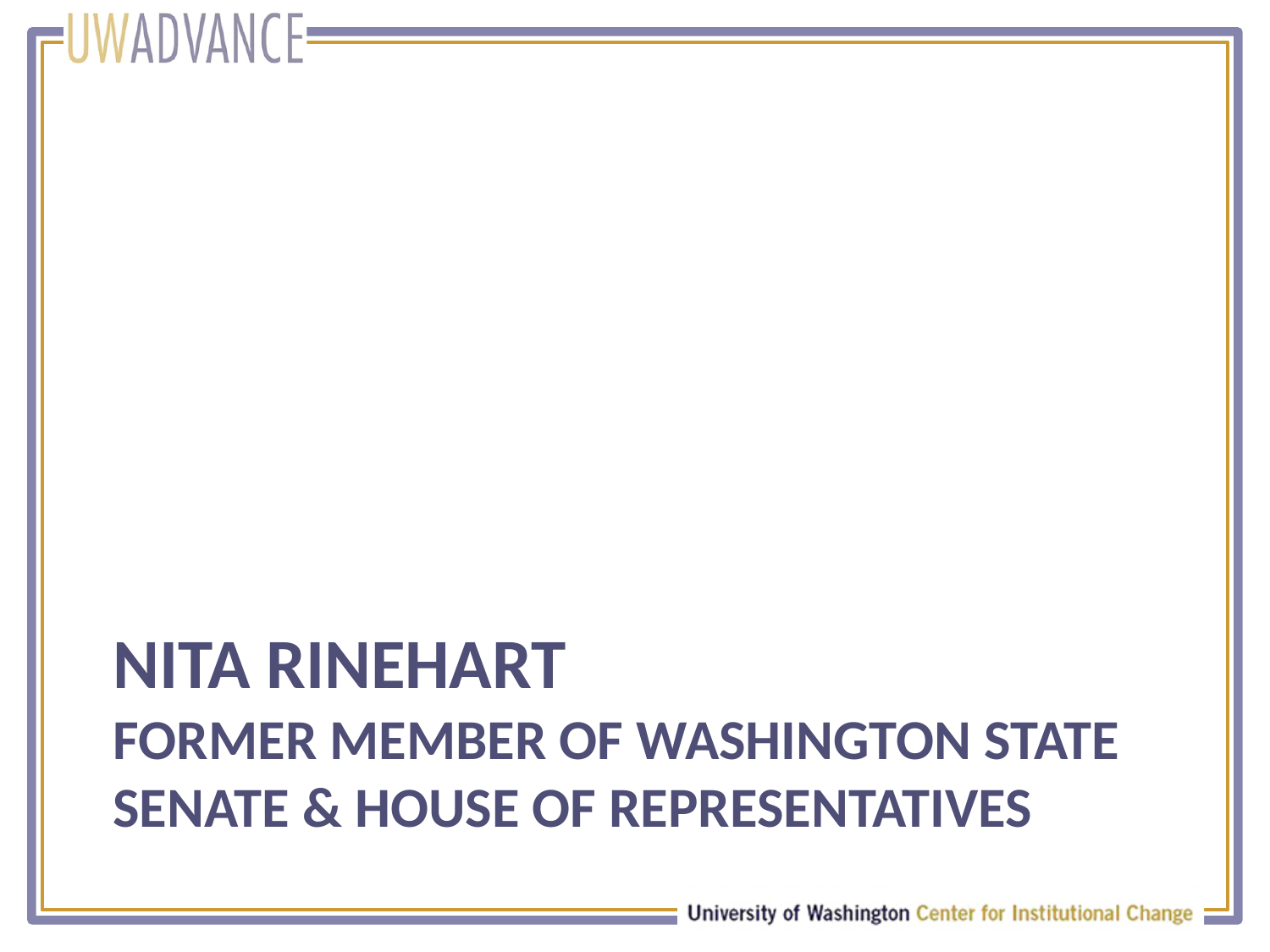

# Nita Rinehart former member of Washington State Senate & House of Representatives